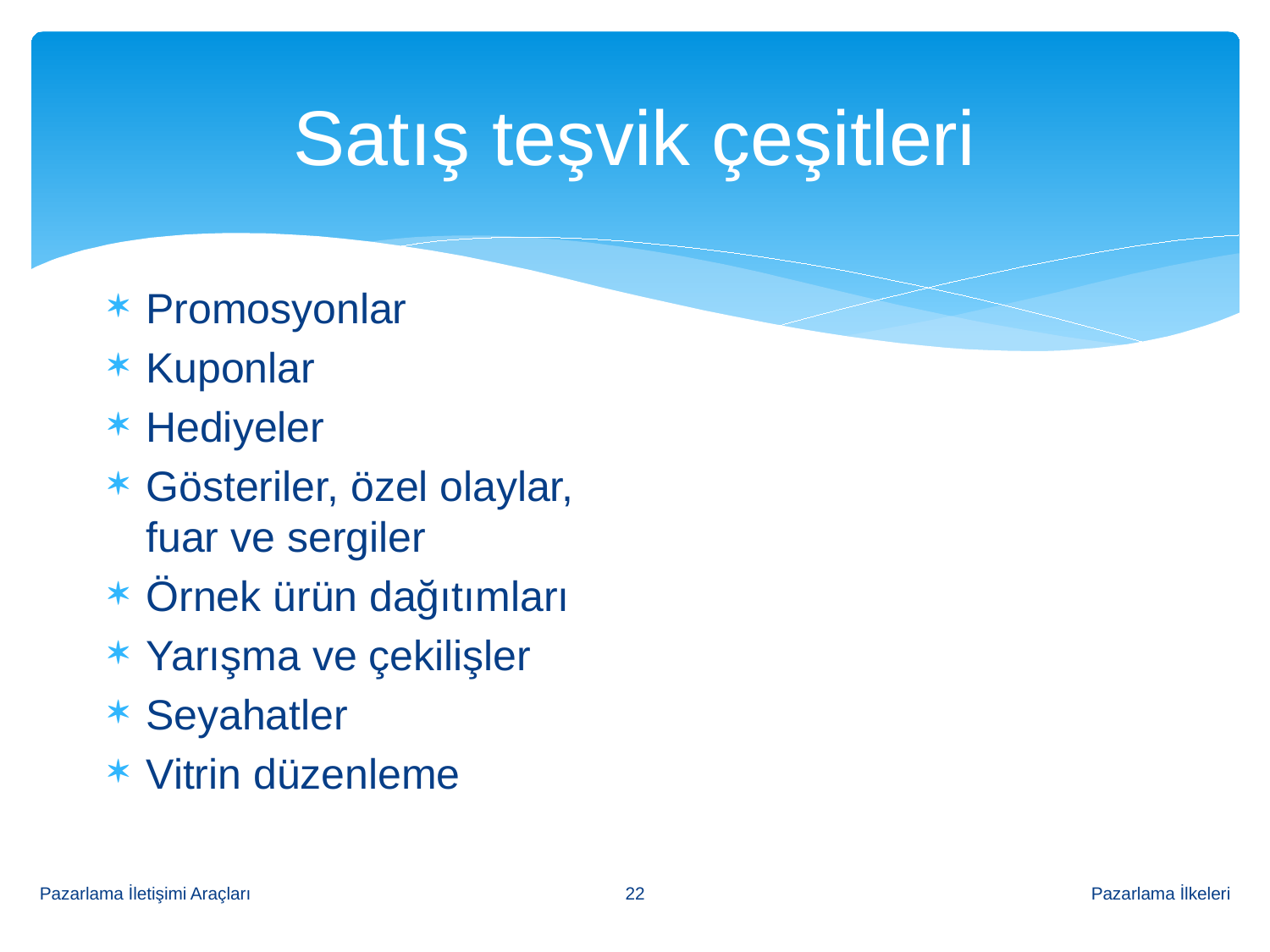

# Satış teşvik çeşitleri
Promosyonlar
Kuponlar
Hediyeler
Gösteriler, özel olaylar, fuar ve sergiler
Örnek ürün dağıtımları
Yarışma ve çekilişler
Seyahatler
Vitrin düzenleme

22
Pazarlama İletişimi Araçları
Pazarlama İlkeleri